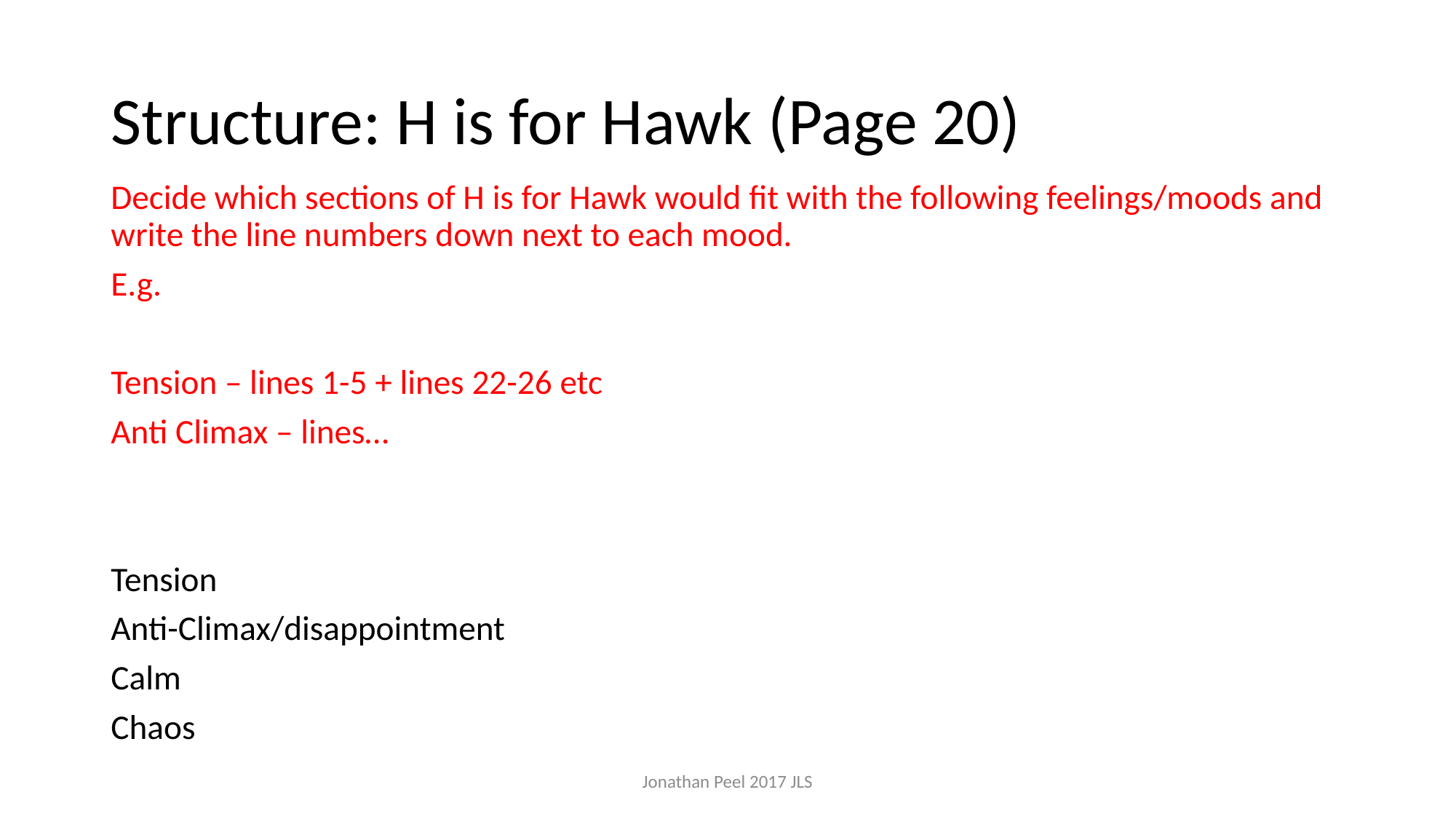

# Structure: H is for Hawk (Page 20)
Decide which sections of H is for Hawk would fit with the following feelings/moods and write the line numbers down next to each mood.
E.g.

Tension – lines 1-5 + lines 22-26 etc
Anti Climax – lines…

Tension
Anti-Climax/disappointment
Calm
Chaos
Jonathan Peel 2017 JLS